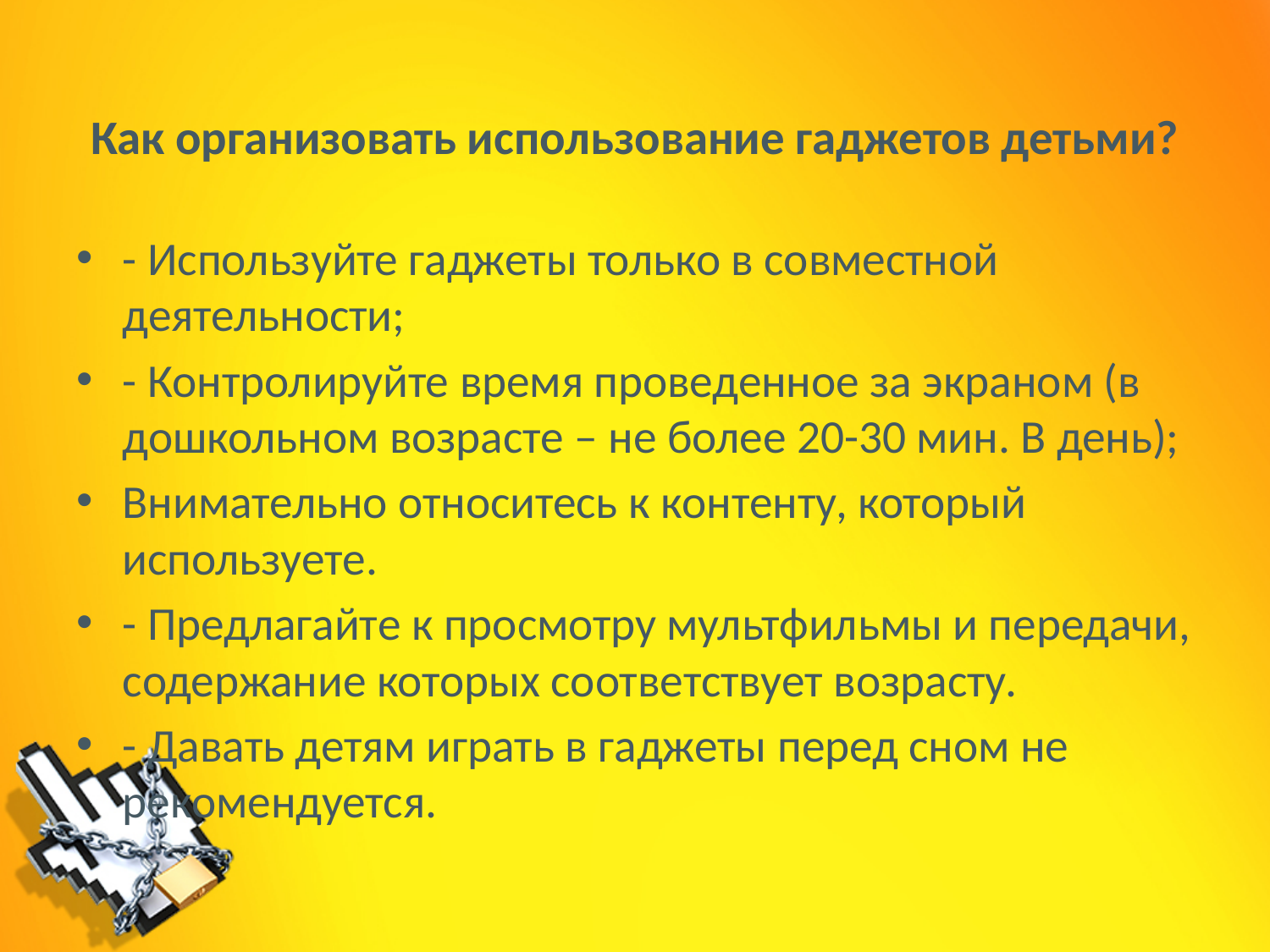

# Как организовать использование гаджетов детьми?
- Используйте гаджеты только в совместной деятельности;
- Контролируйте время проведенное за экраном (в дошкольном возрасте – не более 20-30 мин. В день);
Внимательно относитесь к контенту, который используете.
- Предлагайте к просмотру мультфильмы и передачи, содержание которых соответствует возрасту.
- Давать детям играть в гаджеты перед сном не рекомендуется.